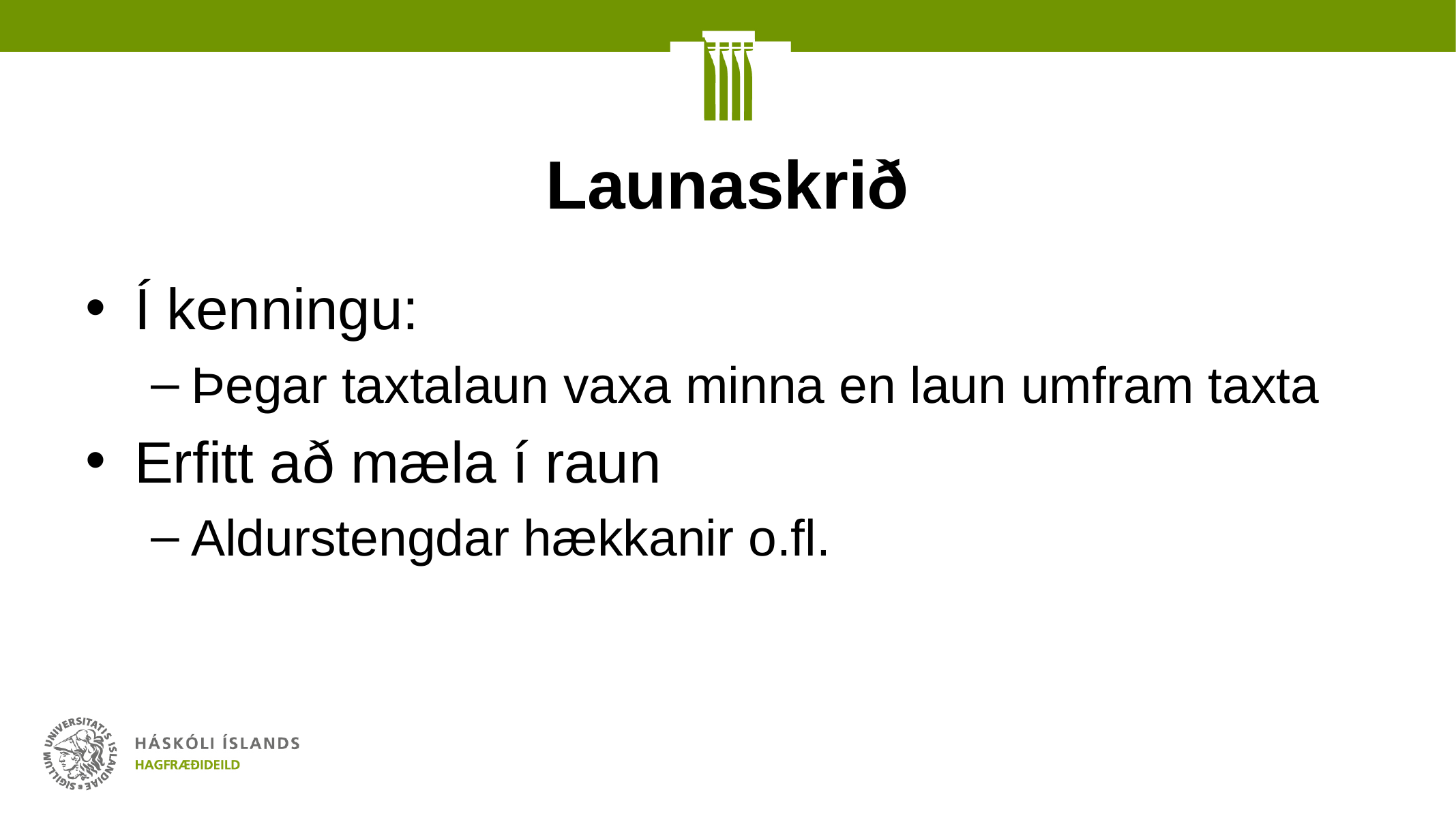

# Launaskrið
Í kenningu:
Þegar taxtalaun vaxa minna en laun umfram taxta
Erfitt að mæla í raun
Aldurstengdar hækkanir o.fl.